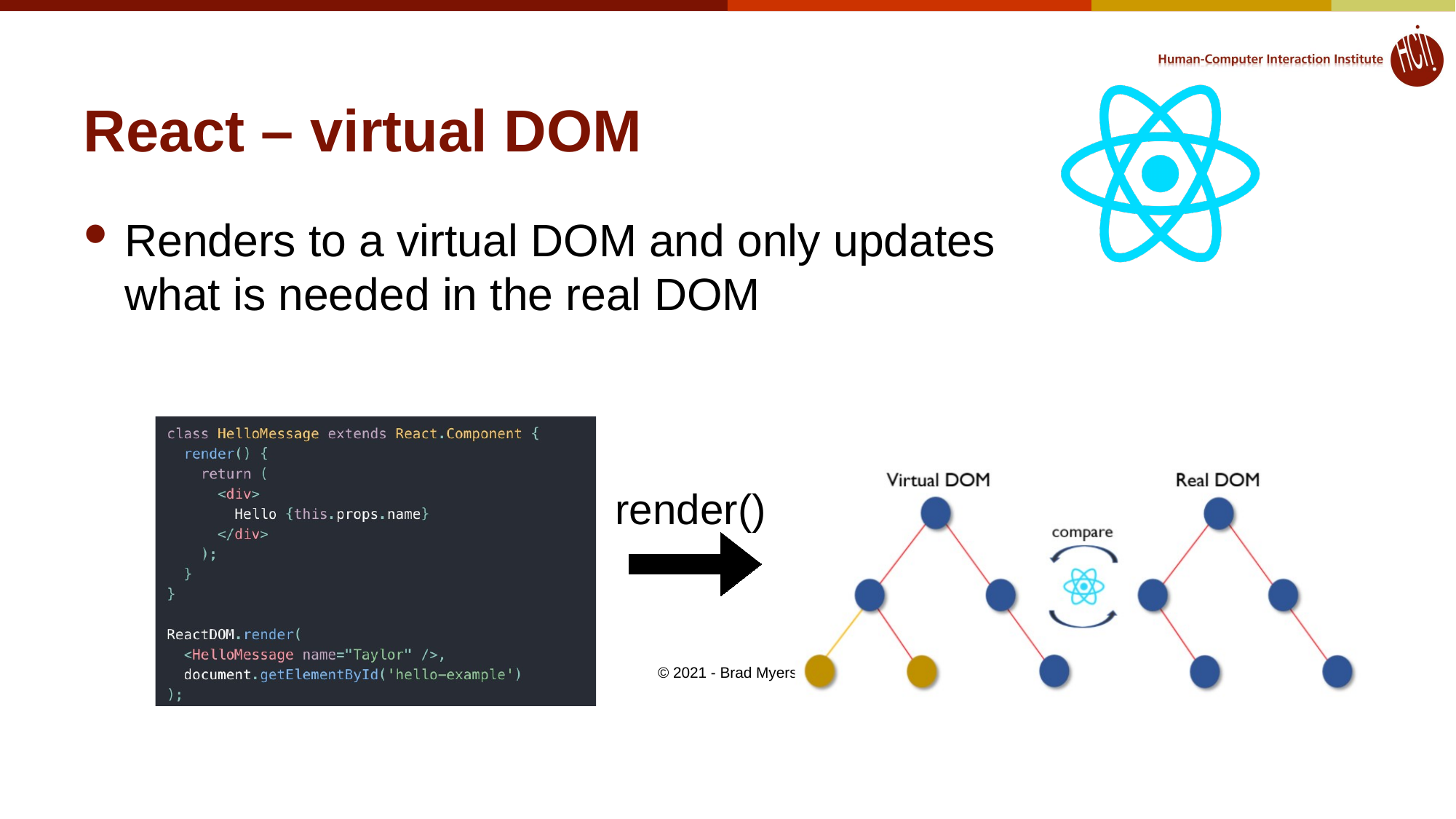

# React – virtual DOM

Renders to a virtual DOM and only updates what is needed in the real DOM

render()

18
© 2021 - Brad Myers